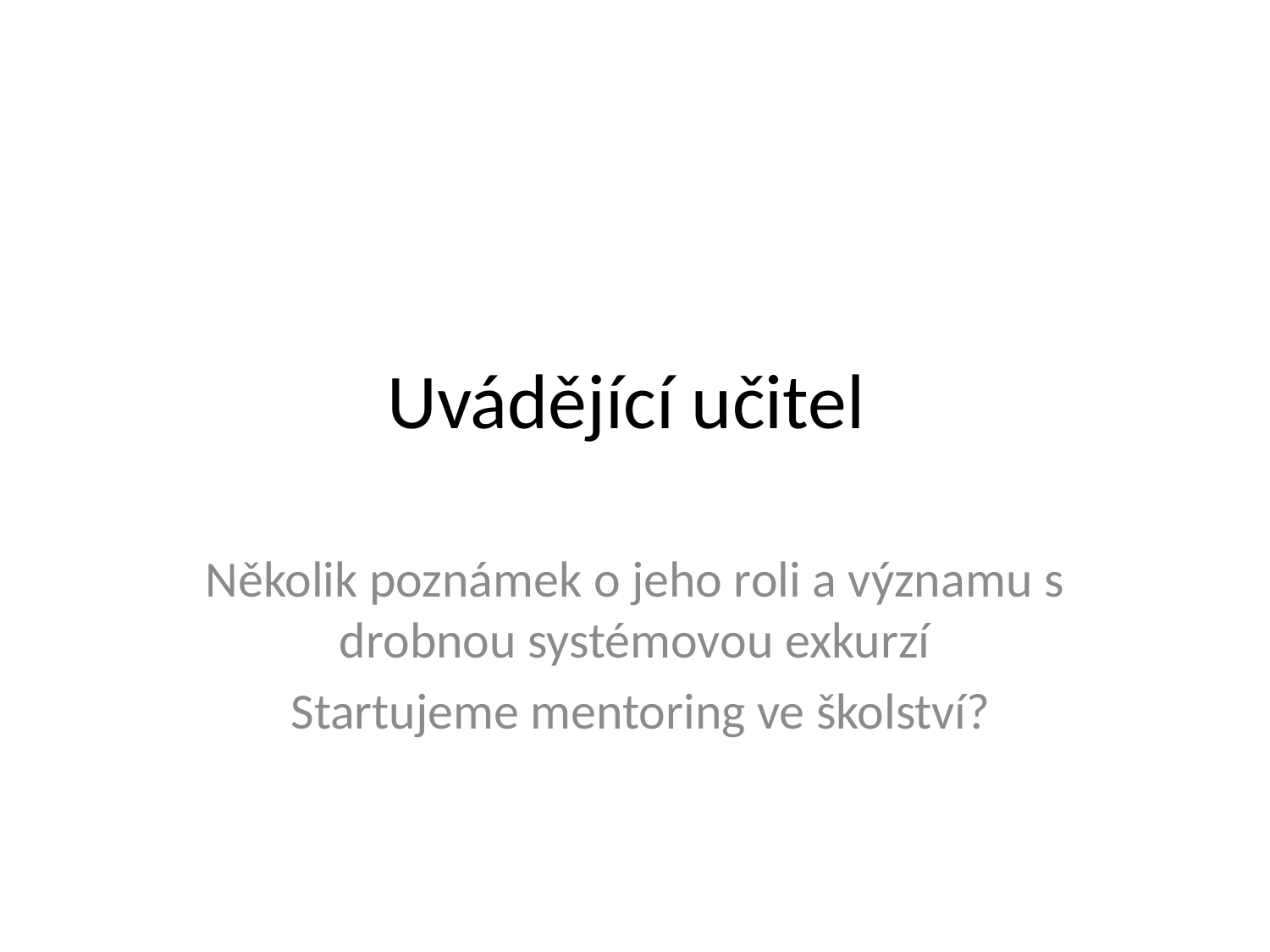

# Uvádějící učitel
Několik poznámek o jeho roli a významu s drobnou systémovou exkurzí
 Startujeme mentoring ve školství?